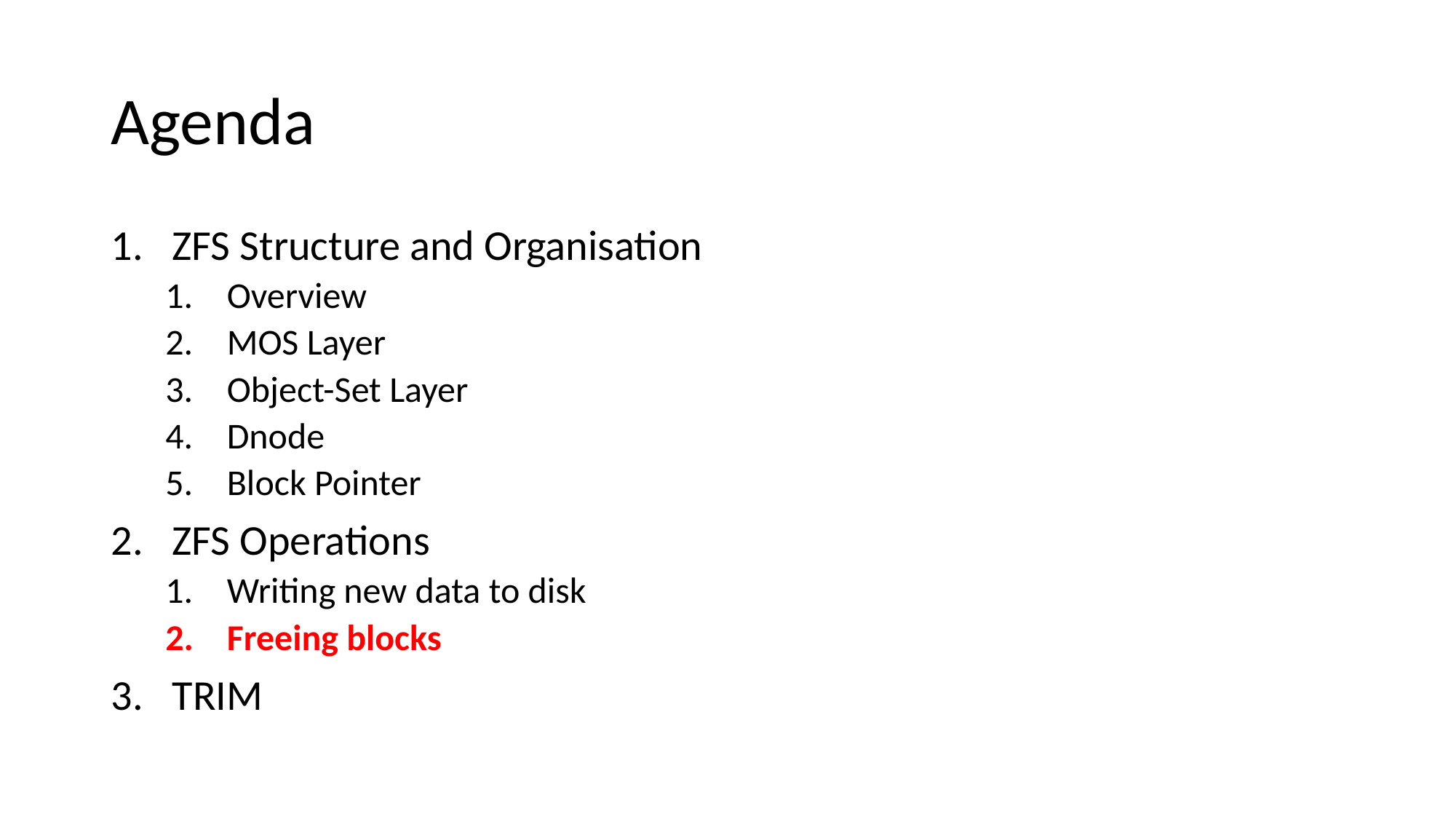

# Agenda
ZFS Structure and Organisation
Overview
MOS Layer
Object-Set Layer
Dnode
Block Pointer
ZFS Operations
Writing new data to disk
Freeing blocks
TRIM